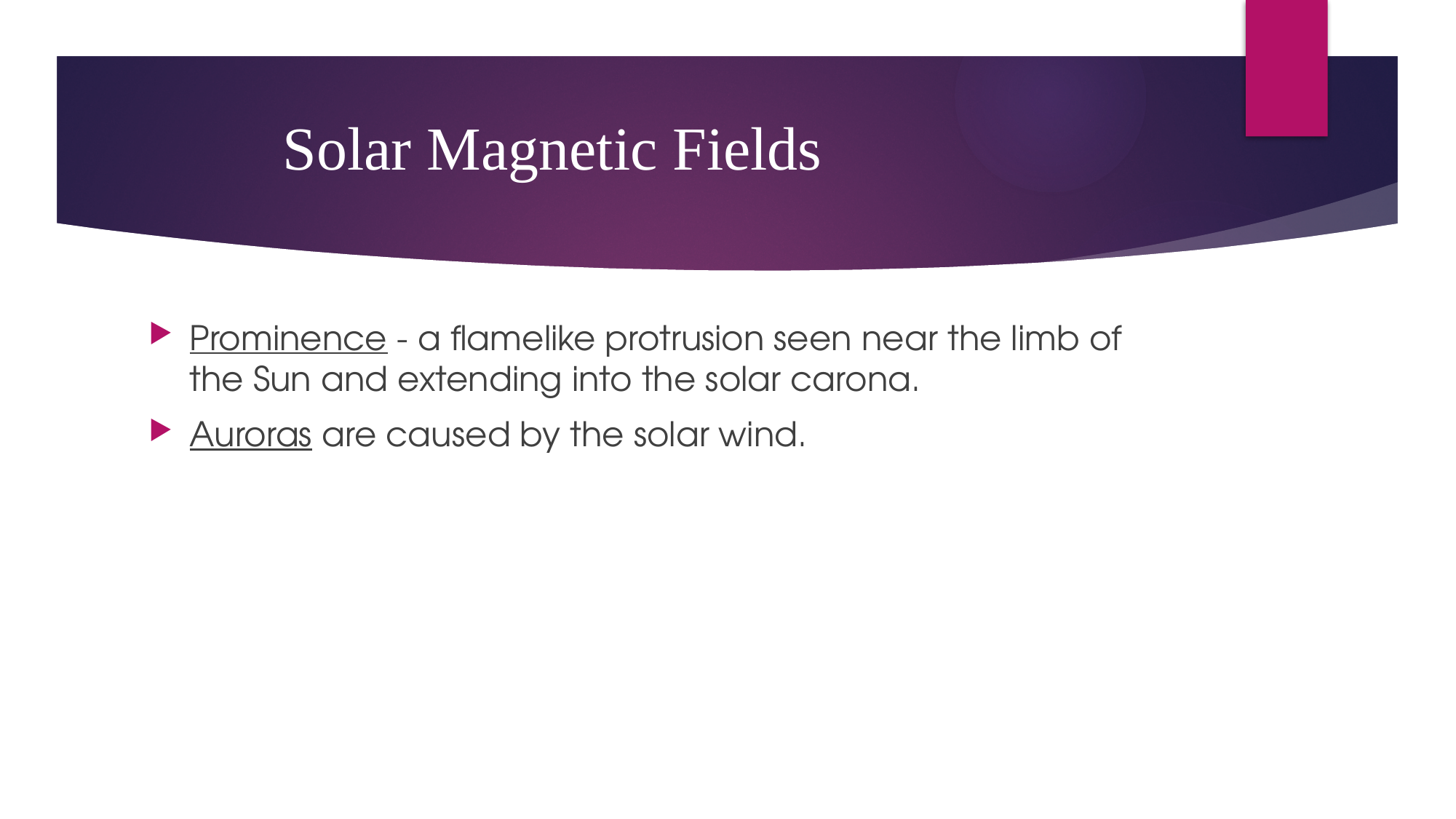

Solar Magnetic Fields
Prominence - a flamelike protrusion seen near the limb of the Sun and extending into the solar carona.
Auroras are caused by the solar wind.